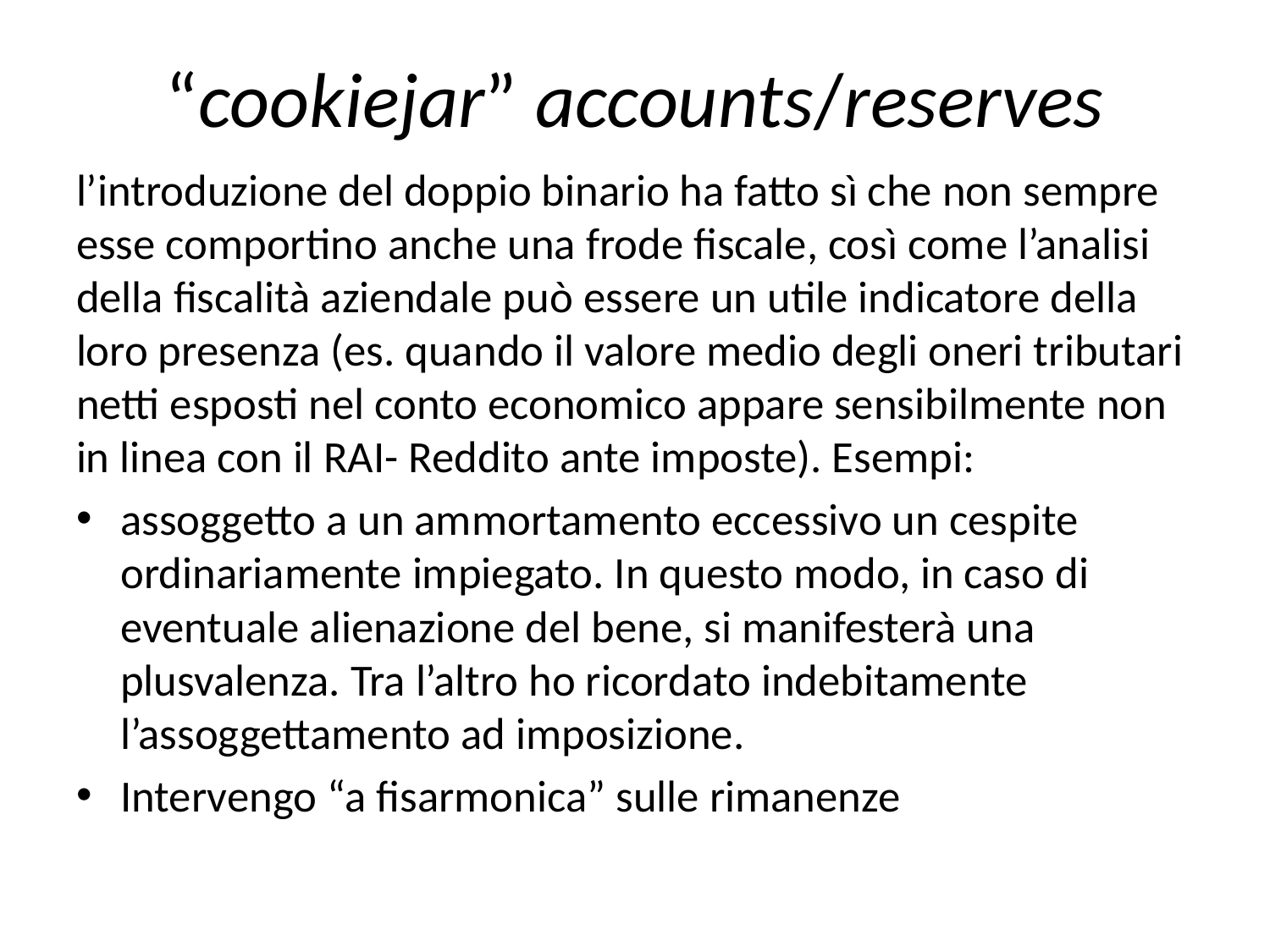

# “cookiejar” accounts/reserves
l’introduzione del doppio binario ha fatto sì che non sempre esse comportino anche una frode fiscale, così come l’analisi della fiscalità aziendale può essere un utile indicatore della loro presenza (es. quando il valore medio degli oneri tributari netti esposti nel conto economico appare sensibilmente non in linea con il RAI- Reddito ante imposte). Esempi:
assoggetto a un ammortamento eccessivo un cespite ordinariamente impiegato. In questo modo, in caso di eventuale alienazione del bene, si manifesterà una plusvalenza. Tra l’altro ho ricordato indebitamente l’assoggettamento ad imposizione.
Intervengo “a fisarmonica” sulle rimanenze